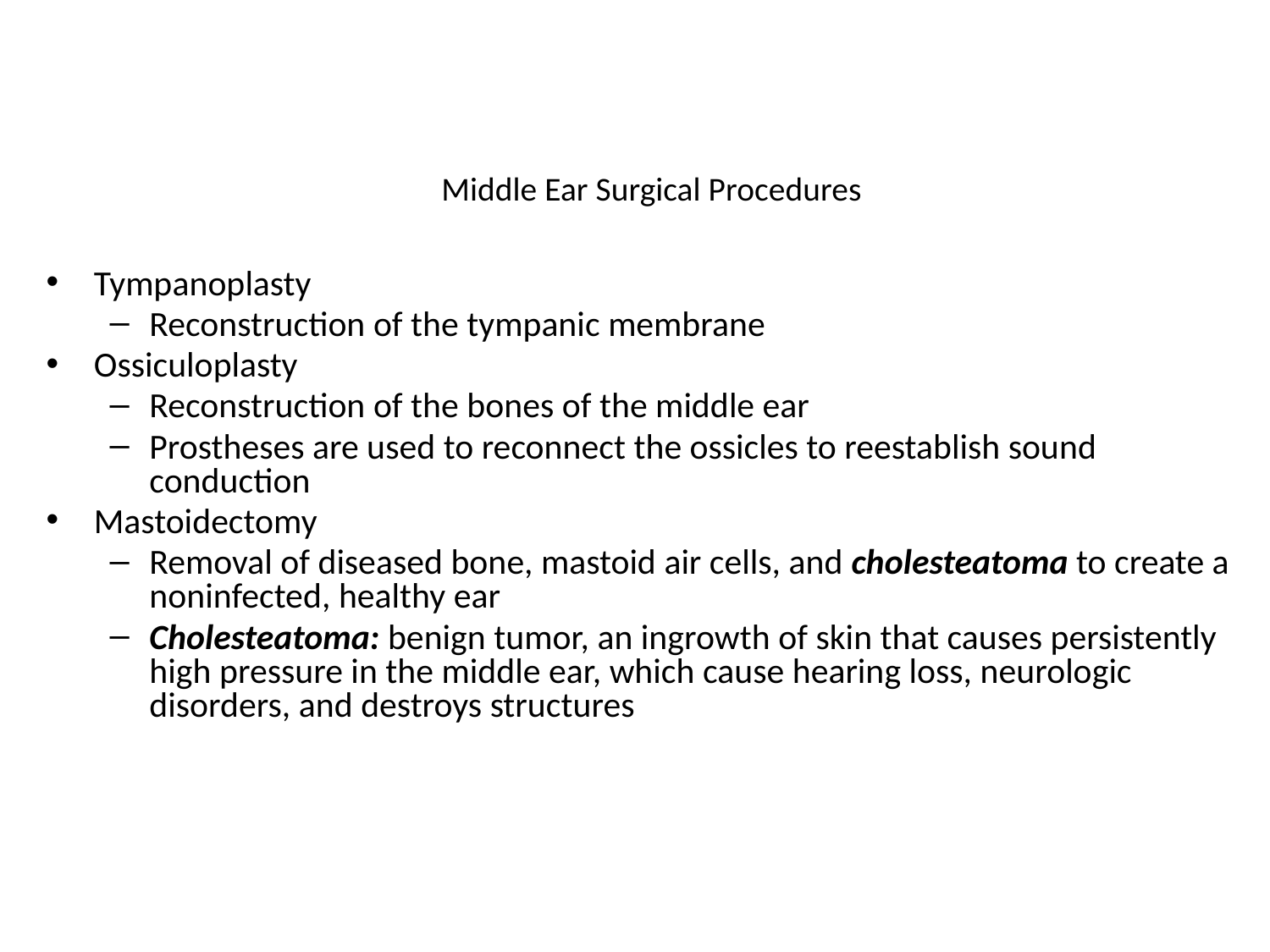

# Middle Ear Surgical Procedures
Tympanoplasty
Reconstruction of the tympanic membrane
Ossiculoplasty
Reconstruction of the bones of the middle ear
Prostheses are used to reconnect the ossicles to reestablish sound conduction
Mastoidectomy
Removal of diseased bone, mastoid air cells, and cholesteatoma to create a noninfected, healthy ear
Cholesteatoma: benign tumor, an ingrowth of skin that causes persistently high pressure in the middle ear, which cause hearing loss, neurologic disorders, and destroys structures